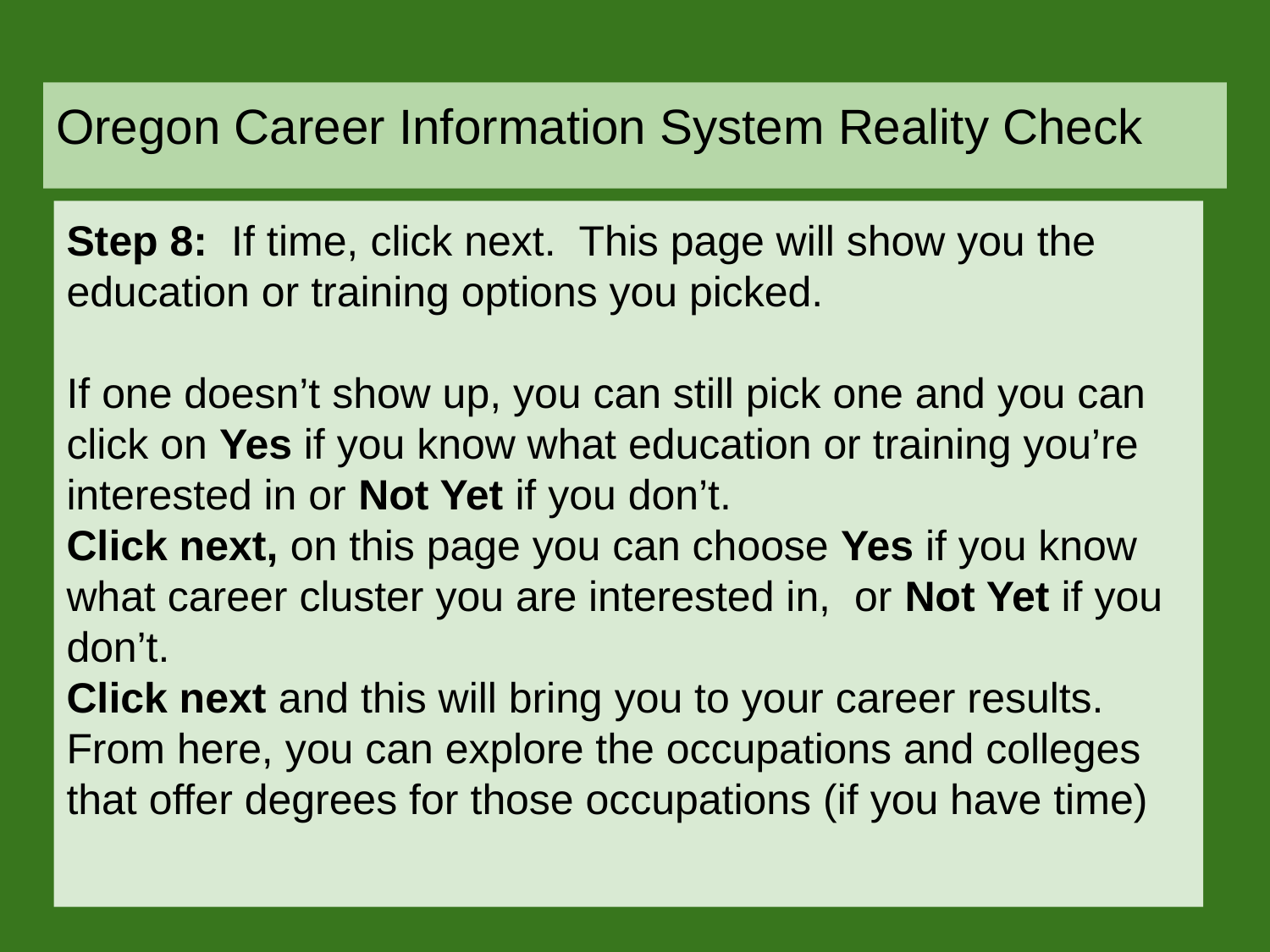

# Oregon Career Information System Reality Check
Step 8:  If time, click next.  This page will show you the education or training options you picked.

If one doesn’t show up, you can still pick one and you can click on Yes if you know what education or training you’re interested in or Not Yet if you don’t.
Click next, on this page you can choose Yes if you know what career cluster you are interested in,  or Not Yet if you don’t.
Click next and this will bring you to your career results.  From here, you can explore the occupations and colleges that offer degrees for those occupations (if you have time)